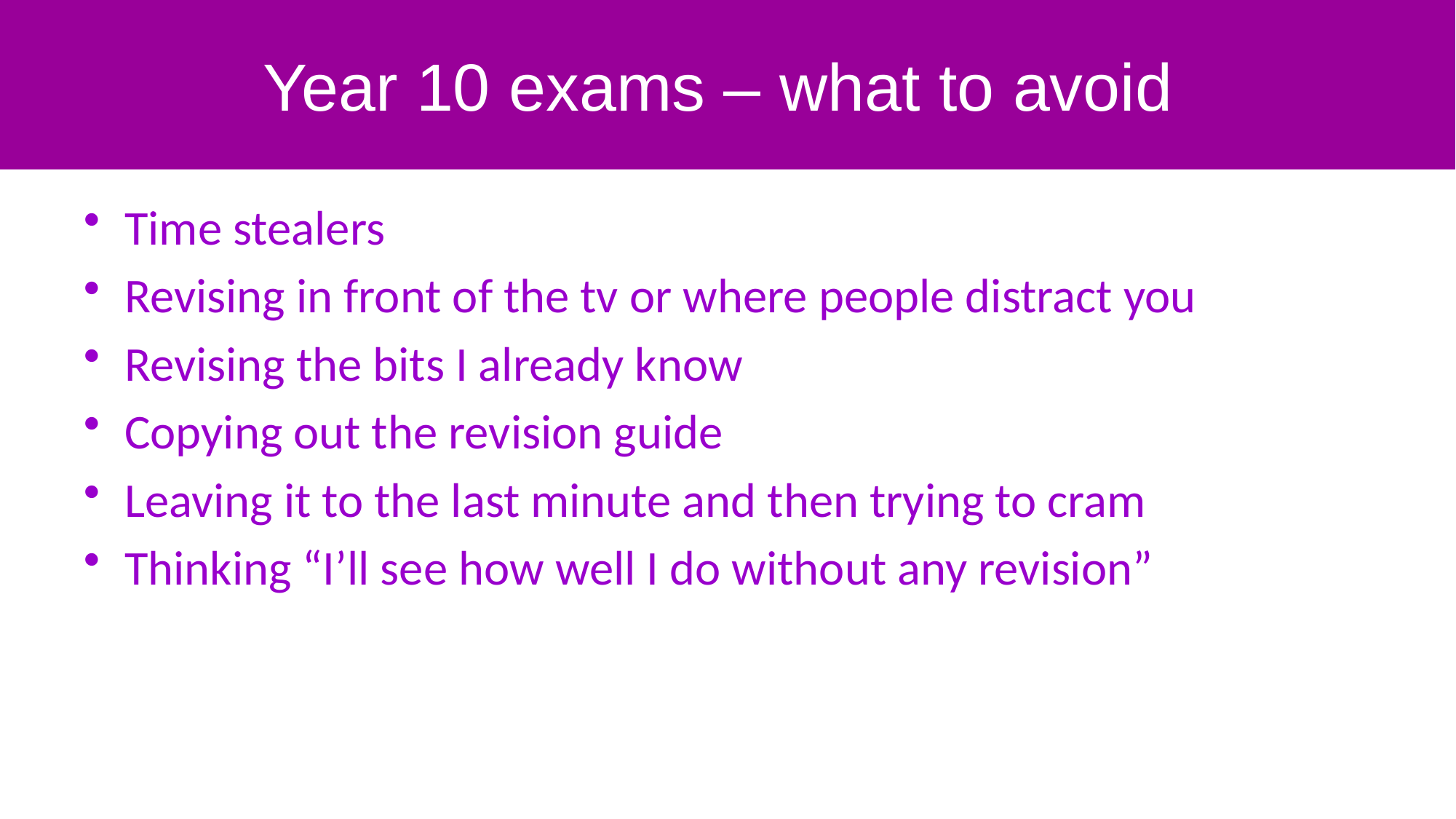

Year 10 exams – what to avoid
Time stealers
Revising in front of the tv or where people distract you
Revising the bits I already know
Copying out the revision guide
Leaving it to the last minute and then trying to cram
Thinking “I’ll see how well I do without any revision”